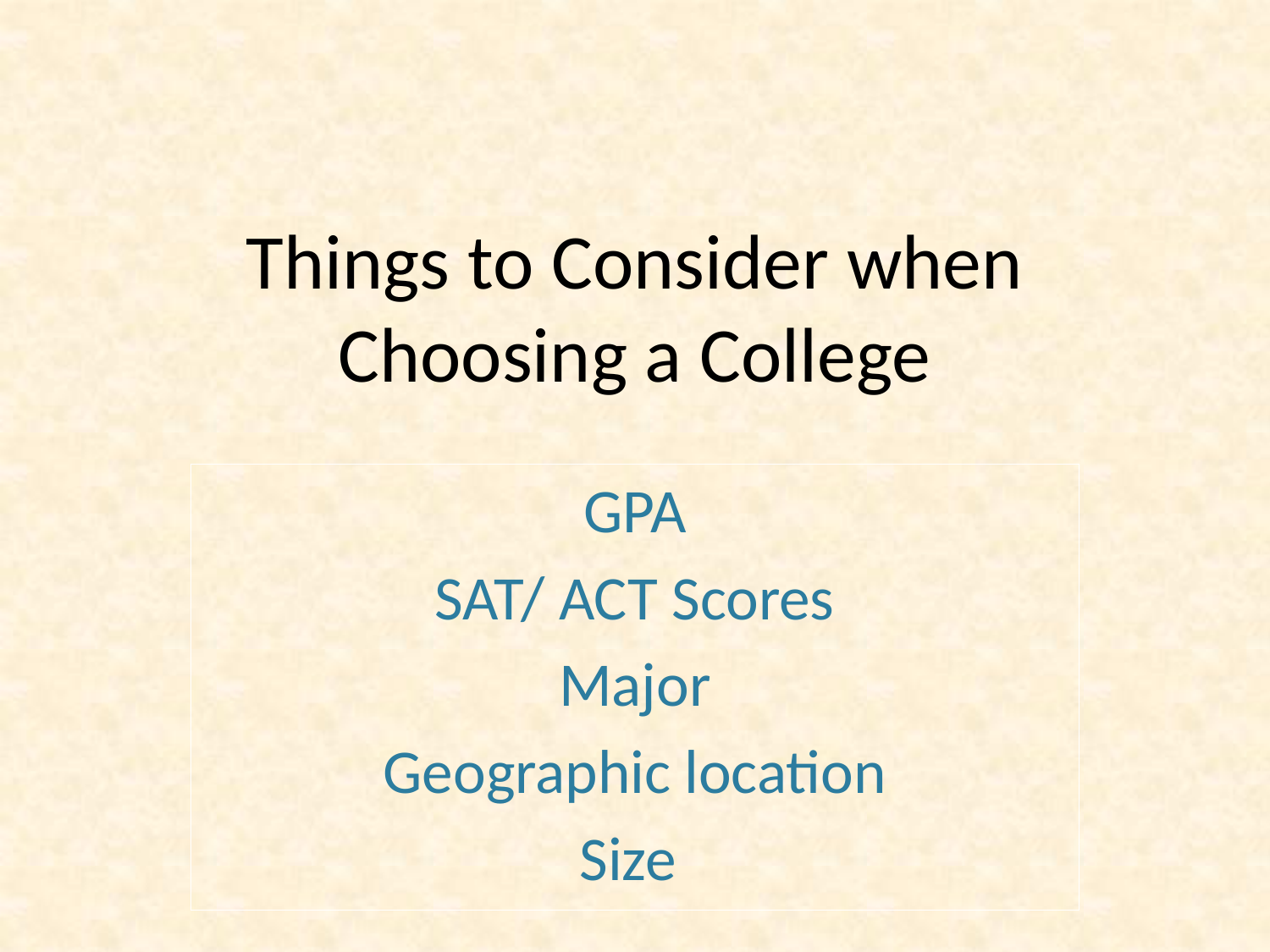

# Things to Consider when Choosing a College
GPA
SAT/ ACT Scores
Major
Geographic location
Size